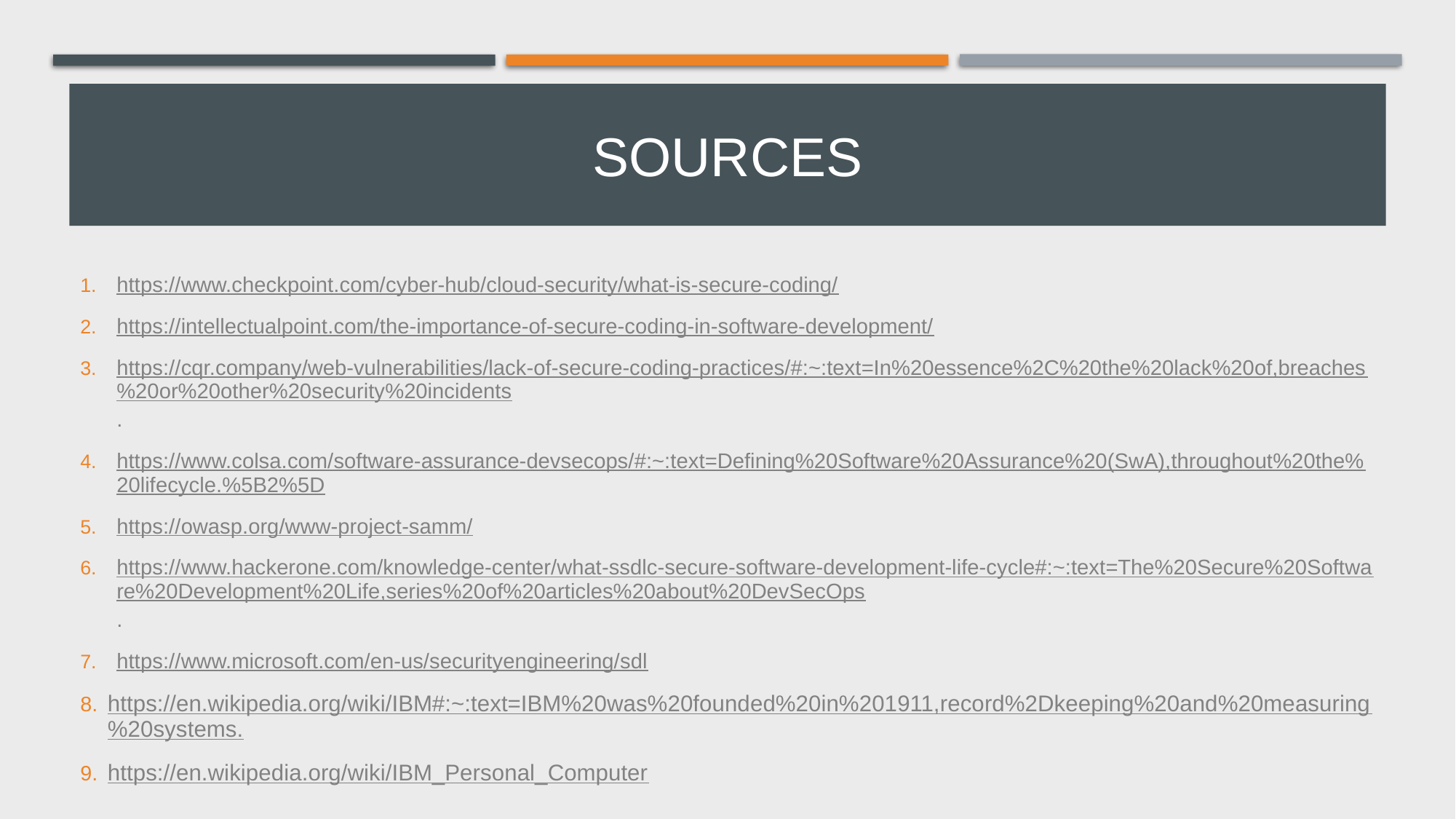

# Sources
https://www.checkpoint.com/cyber-hub/cloud-security/what-is-secure-coding/
https://intellectualpoint.com/the-importance-of-secure-coding-in-software-development/
https://cqr.company/web-vulnerabilities/lack-of-secure-coding-practices/#:~:text=In%20essence%2C%20the%20lack%20of,breaches%20or%20other%20security%20incidents.
https://www.colsa.com/software-assurance-devsecops/#:~:text=Defining%20Software%20Assurance%20(SwA),throughout%20the%20lifecycle.%5B2%5D
https://owasp.org/www-project-samm/
https://www.hackerone.com/knowledge-center/what-ssdlc-secure-software-development-life-cycle#:~:text=The%20Secure%20Software%20Development%20Life,series%20of%20articles%20about%20DevSecOps.
https://www.microsoft.com/en-us/securityengineering/sdl
https://en.wikipedia.org/wiki/IBM#:~:text=IBM%20was%20founded%20in%201911,record%2Dkeeping%20and%20measuring%20systems.
https://en.wikipedia.org/wiki/IBM_Personal_Computer